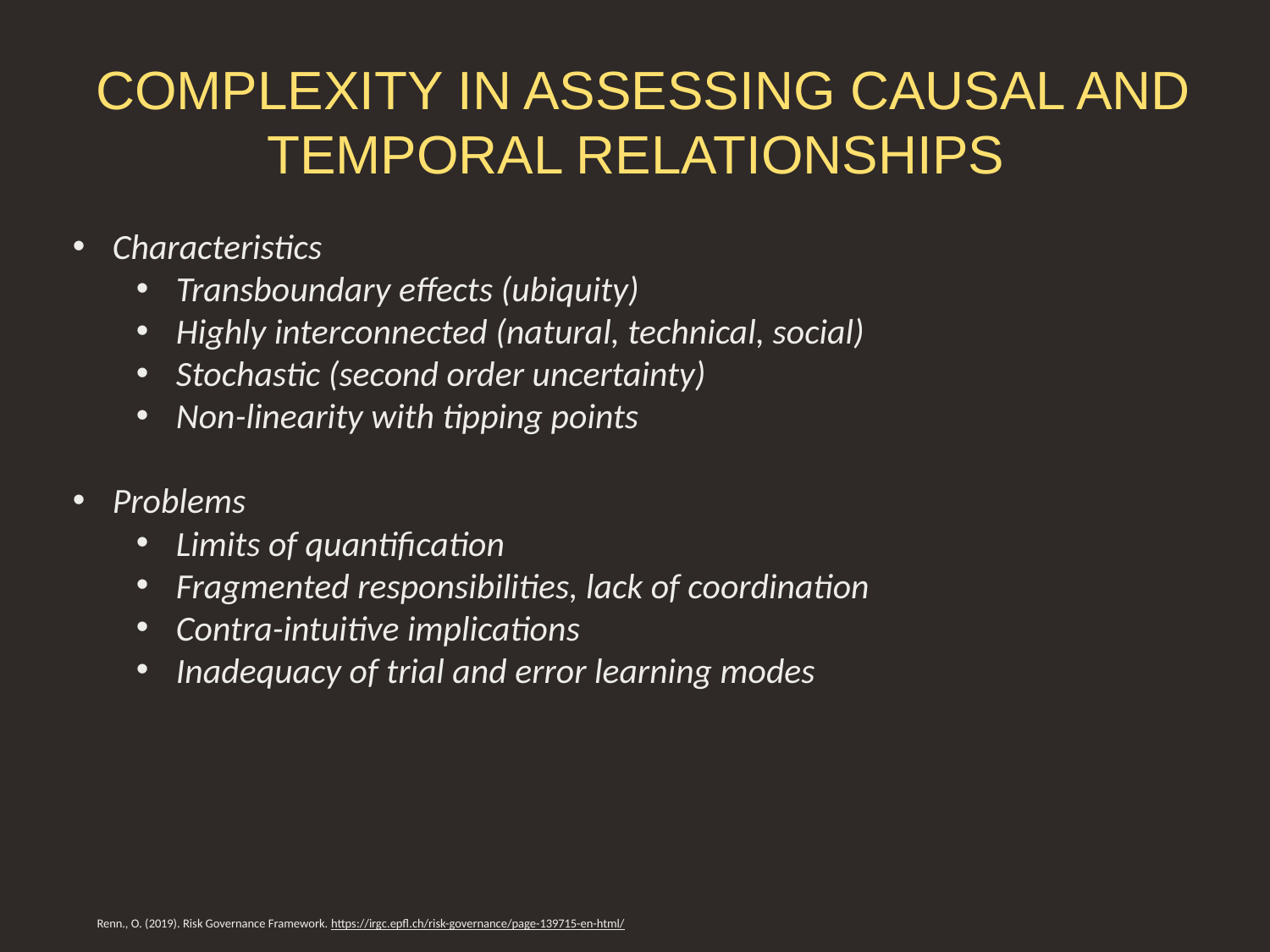

# COMPLEXITY IN ASSESSING CAUSAL AND TEMPORAL RELATIONSHIPS
Characteristics
Transboundary effects (ubiquity)
Highly interconnected (natural, technical, social)
Stochastic (second order uncertainty)
Non-linearity with tipping points

Problems
Limits of quantification
Fragmented responsibilities, lack of coordination
Contra-intuitive implications
Inadequacy of trial and error learning modes

Renn., O. (2019). Risk Governance Framework. https://irgc.epfl.ch/risk-governance/page-139715-en-html/